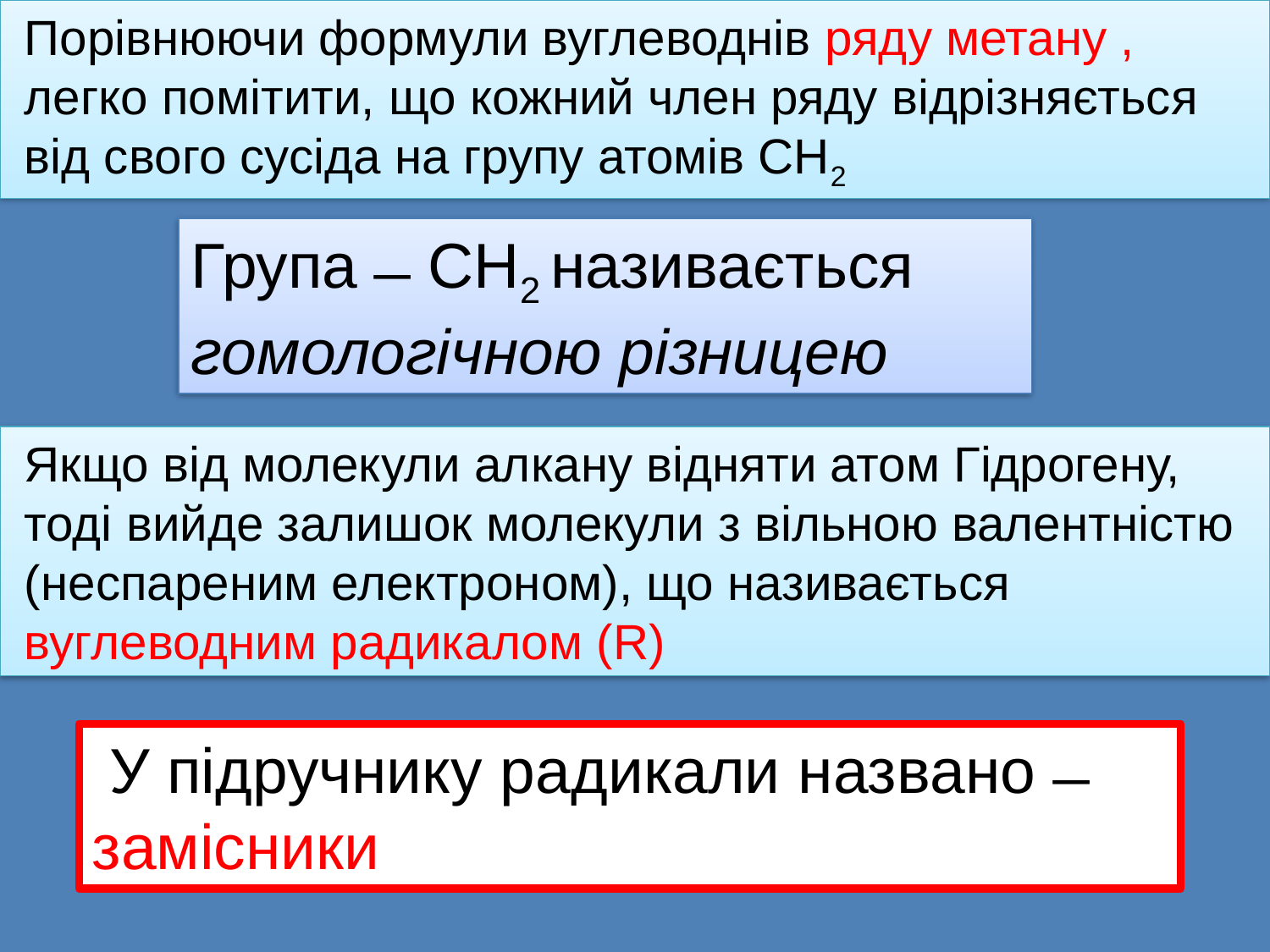

Порівнюючи формули вуглеводнів ряду метану , легко помітити, що кожний член ряду відрізняється від свого сусіда на групу атомів СН2
Група  ̶  СН2 називається гомологічною різницею
Якщо від молекули алкану відняти атом Гідрогену, тоді вийде залишок молекули з вільною валентністю (неспареним електроном), що називається  вуглеводним радикалом (R)
 У підручнику радикали названо  ̶  замісники